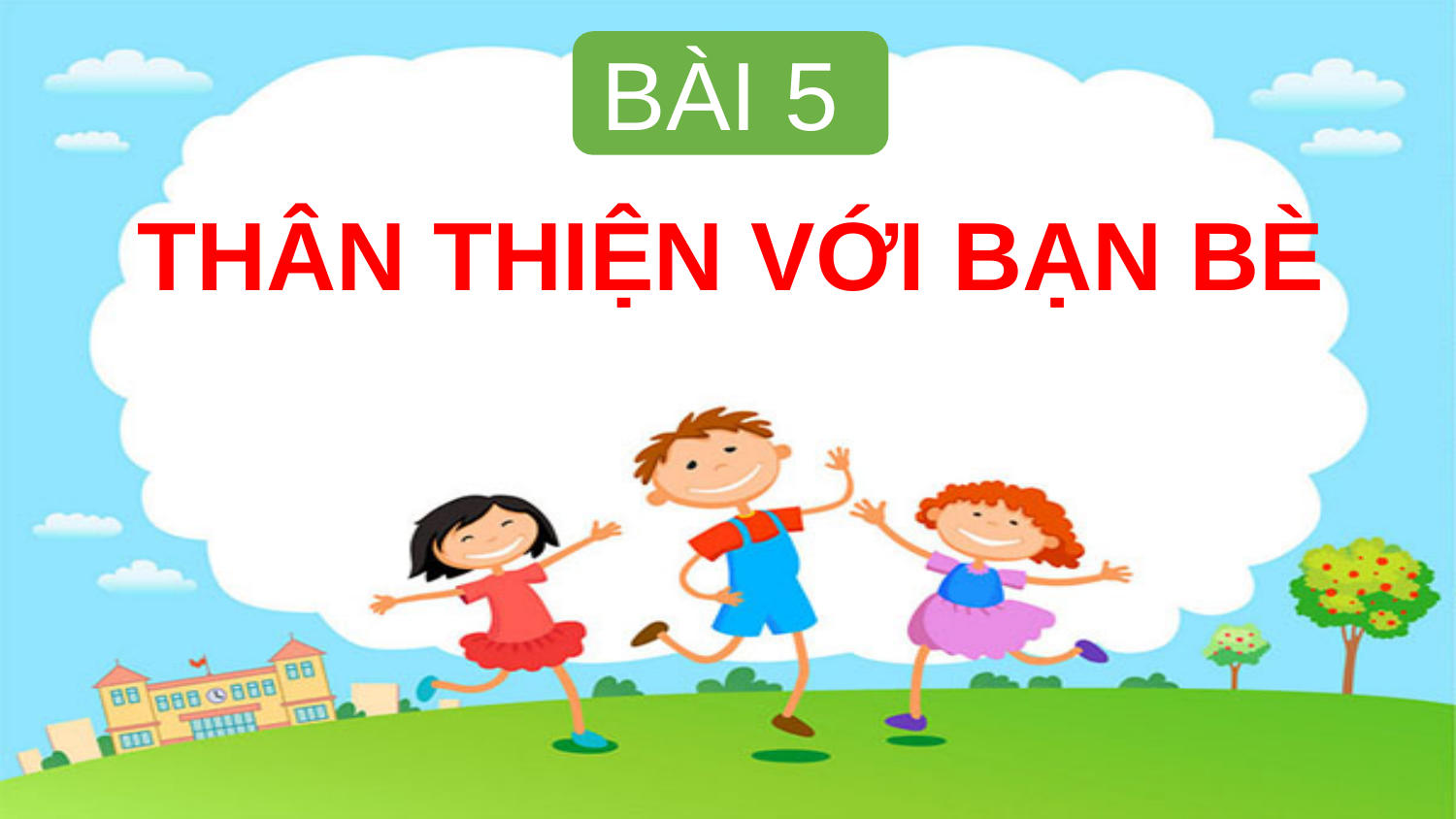

BÀI 5

THÂN THIỆN VỚI BẠN BÈ